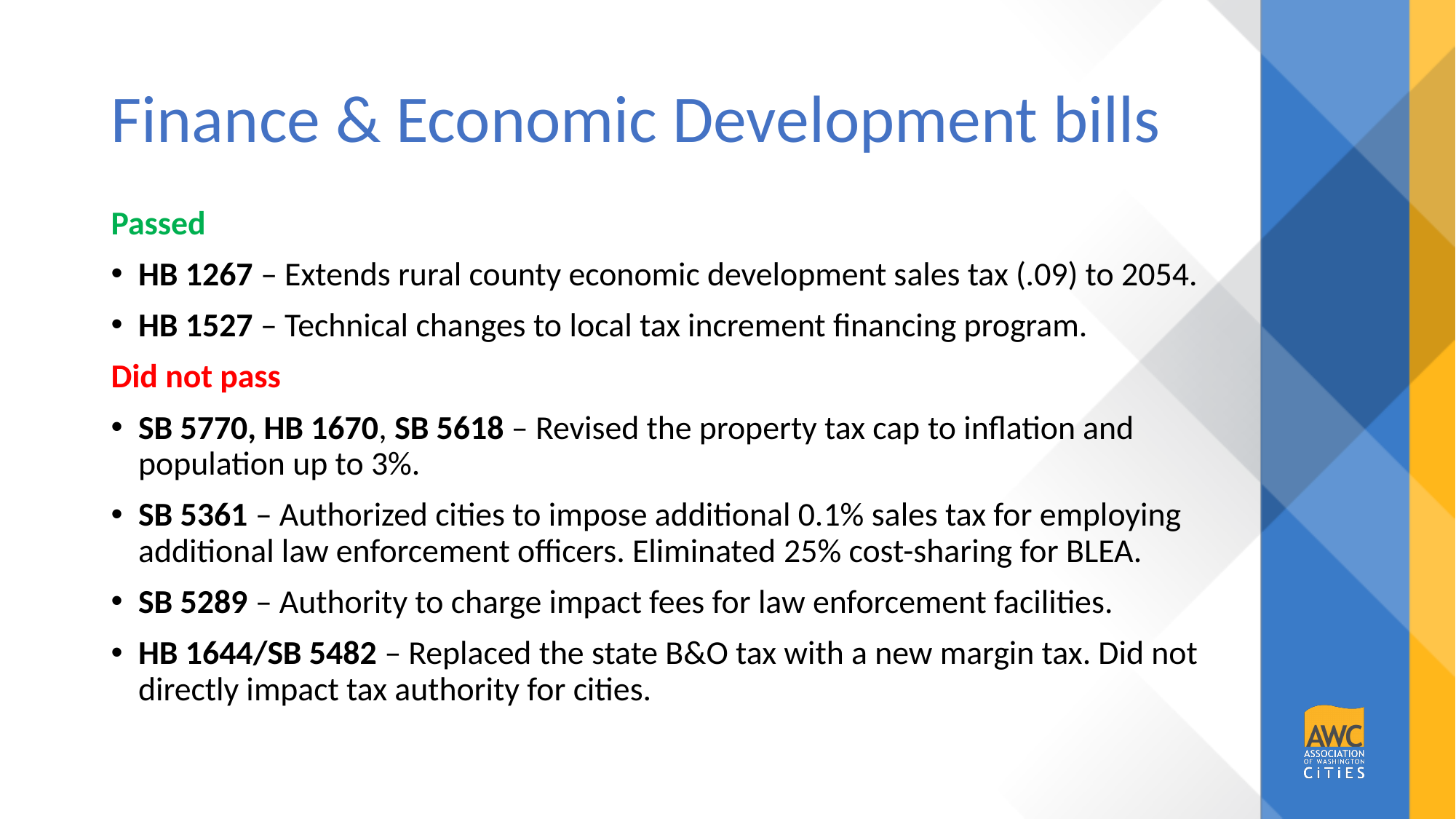

# Finance & Economic Development bills
Passed​
HB 1267 – Extends rural county economic development sales tax (.09) to 2054.
HB 1527 – Technical changes to local tax increment financing program.
Did not pass
SB 5770, HB 1670, SB 5618 – Revised the property tax cap to inflation and population up to 3%.
SB 5361 – Authorized cities to impose additional 0.1% sales tax for employing additional law enforcement officers. Eliminated 25% cost-sharing for BLEA.
SB 5289 – Authority to charge impact fees for law enforcement facilities.
HB 1644/SB 5482 – Replaced the state B&O tax with a new margin tax. Did not directly impact tax authority for cities.